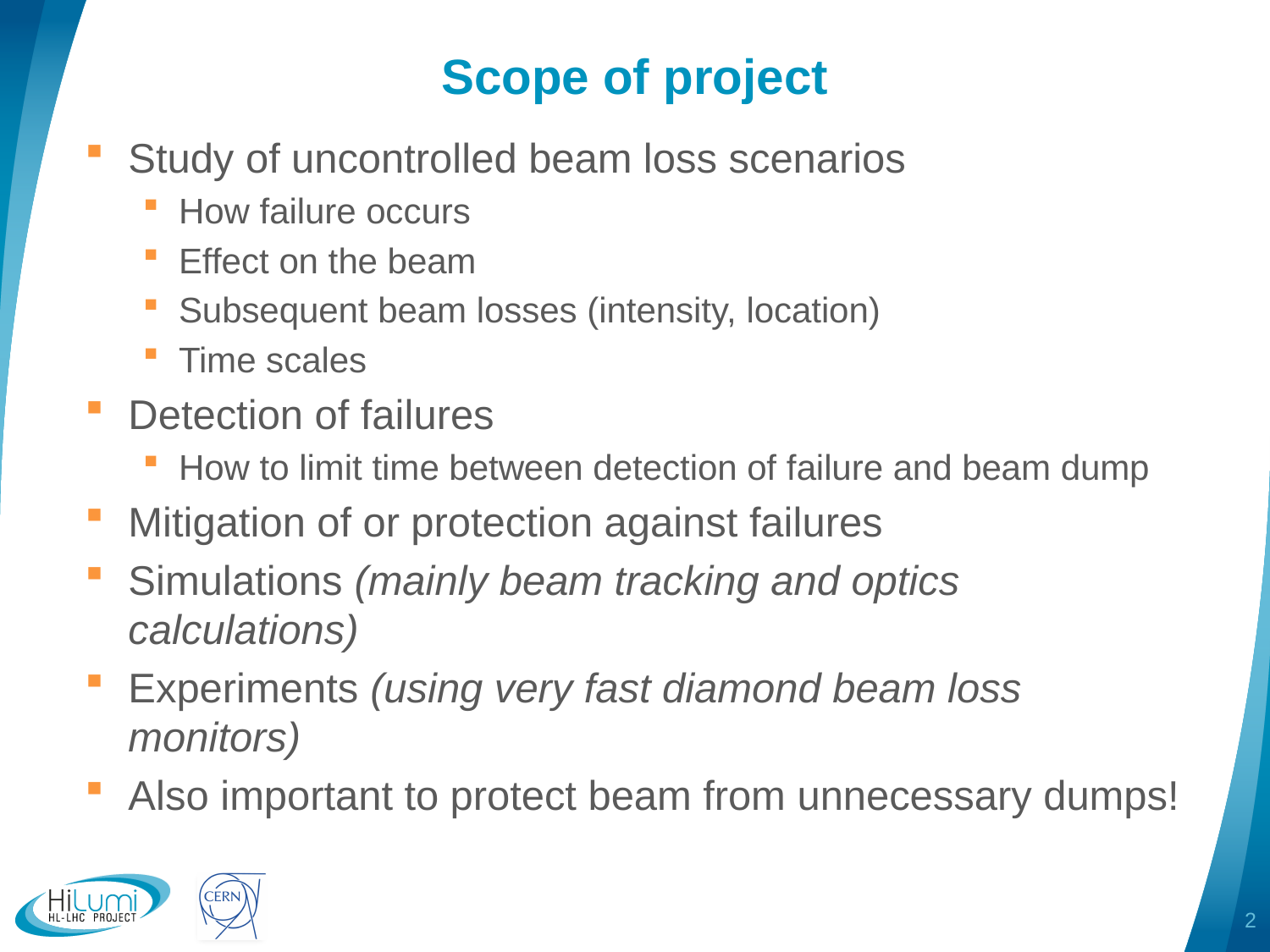

# Scope of project
Study of uncontrolled beam loss scenarios
How failure occurs
Effect on the beam
Subsequent beam losses (intensity, location)
Time scales
Detection of failures
How to limit time between detection of failure and beam dump
Mitigation of or protection against failures
Simulations (mainly beam tracking and optics calculations)
Experiments (using very fast diamond beam loss monitors)
Also important to protect beam from unnecessary dumps!
2